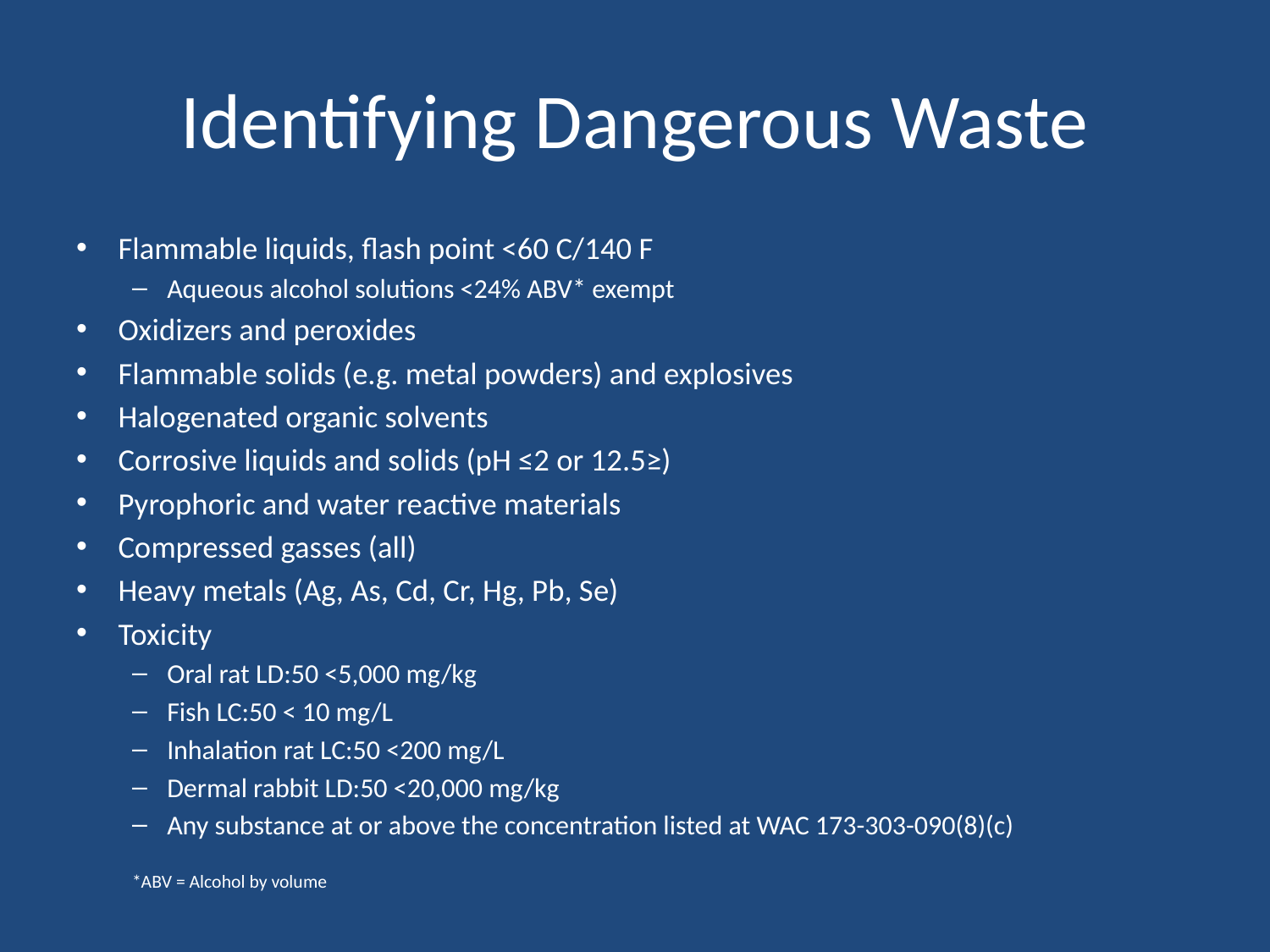

# Identifying Dangerous Waste
Flammable liquids, flash point <60 C/140 F
Aqueous alcohol solutions <24% ABV* exempt
Oxidizers and peroxides
Flammable solids (e.g. metal powders) and explosives
Halogenated organic solvents
Corrosive liquids and solids (pH ≤2 or 12.5≥)
Pyrophoric and water reactive materials
Compressed gasses (all)
Heavy metals (Ag, As, Cd, Cr, Hg, Pb, Se)
Toxicity
Oral rat LD:50 <5,000 mg/kg
Fish LC:50 < 10 mg/L
Inhalation rat LC:50 <200 mg/L
Dermal rabbit LD:50 <20,000 mg/kg
Any substance at or above the concentration listed at WAC 173-303-090(8)(c)

*ABV = Alcohol by volume